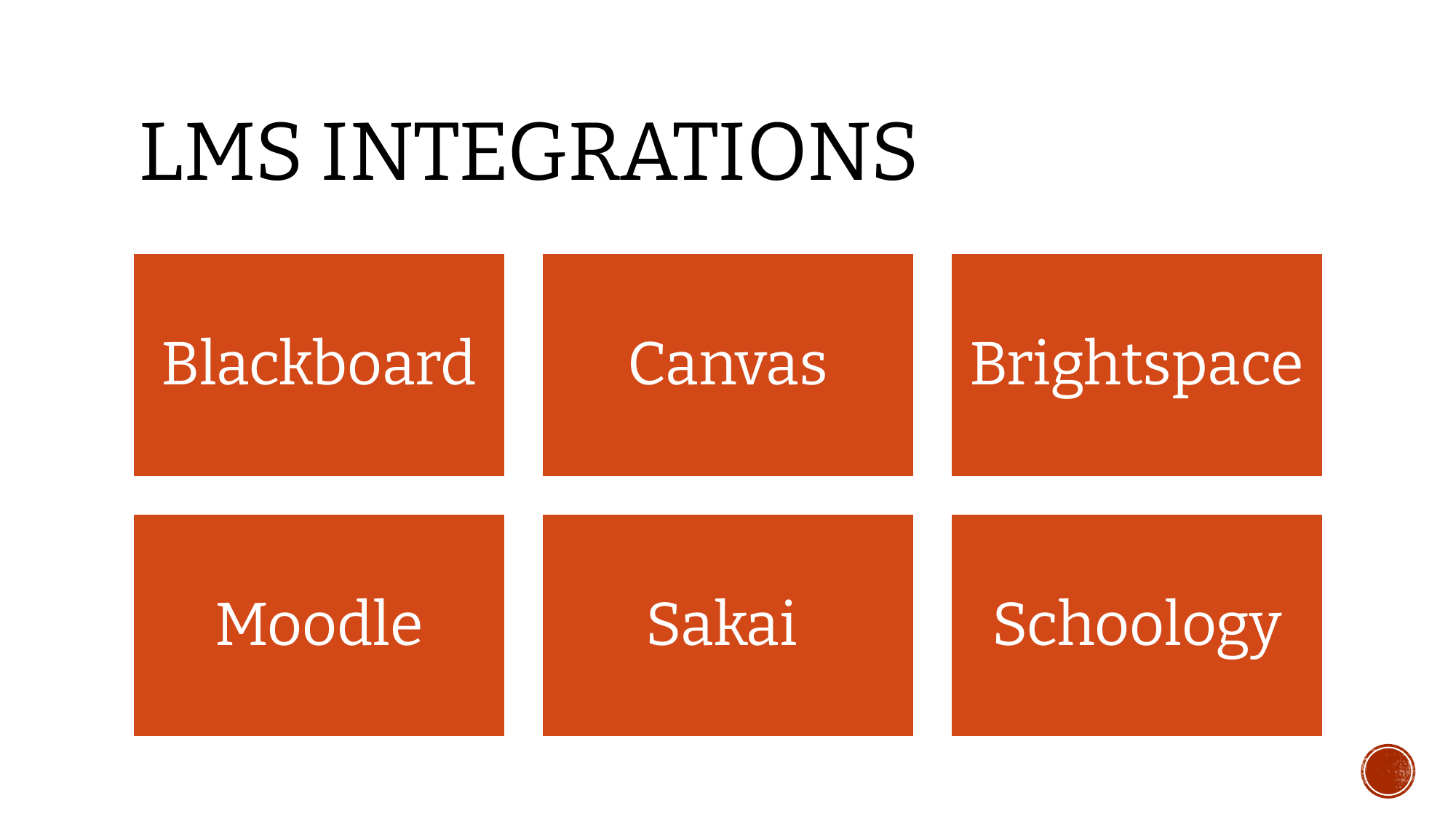

# LMS integrations
Blackboard
Canvas
Brightspace
Moodle
Sakai
Schoology